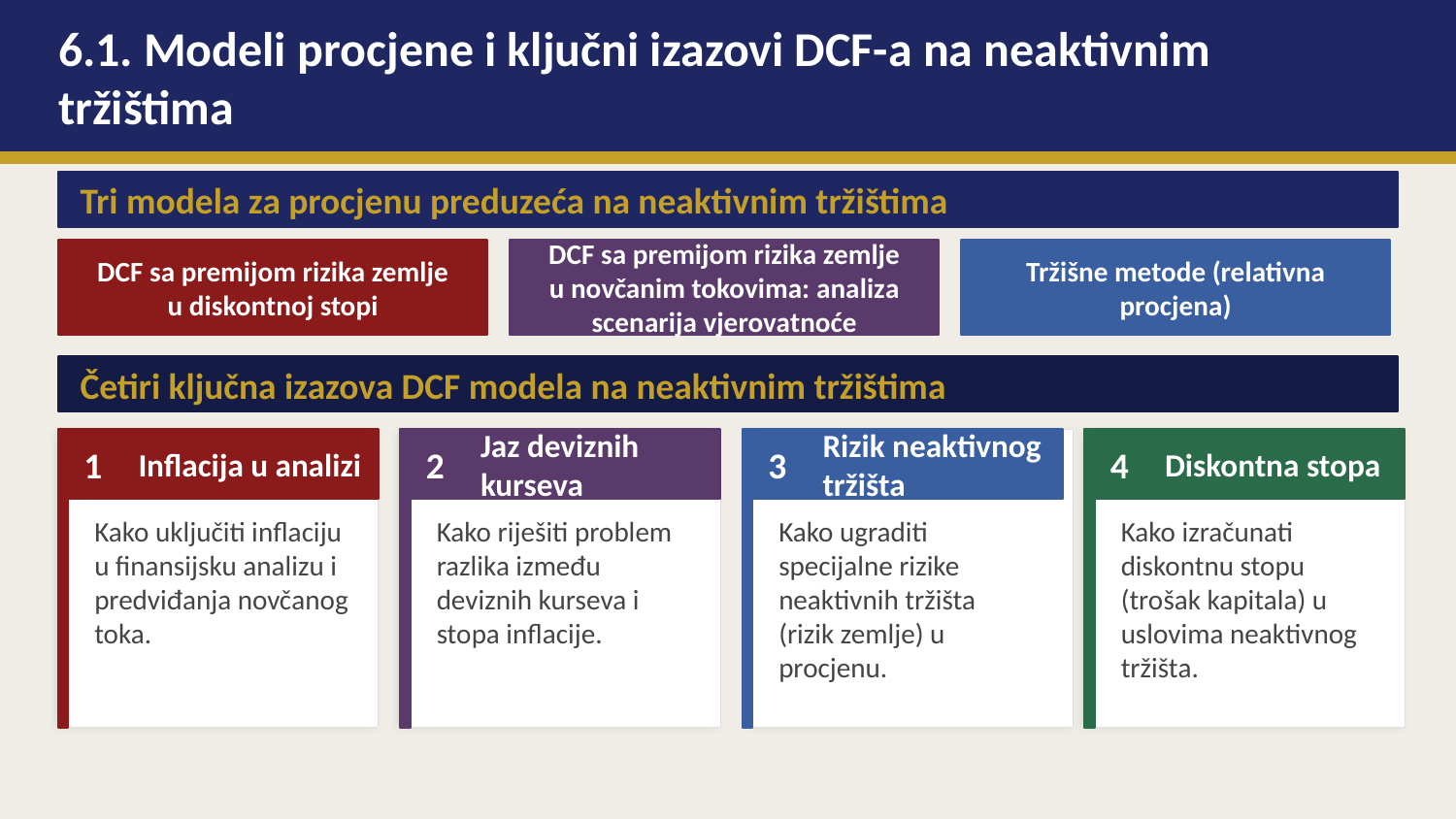

6.1. Modeli procjene i ključni izazovi DCF-a na neaktivnim tržištima

Tri modela za procjenu preduzeća na neaktivnim tržištima

DCF sa premijom rizika zemlje u diskontnoj stopi

DCF sa premijom rizika zemlje u novčanim tokovima: analiza scenarija vjerovatnoće

Tržišne metode (relativna procjena)

Četiri ključna izazova DCF modela na neaktivnim tržištima

1
Inflacija u analizi

2
Jaz deviznih kurseva

3

Rizik neaktivnog tržišta

4
Diskontna stopa
Kako uključiti inflaciju u finansijsku analizu i predviđanja novčanog toka.
Kako riješiti problem razlika između deviznih kurseva i stopa inflacije.
Kako ugraditi specijalne rizike neaktivnih tržišta (rizik zemlje) u procjenu.
Kako izračunati diskontnu stopu (trošak kapitala) u uslovima neaktivnog tržišta.